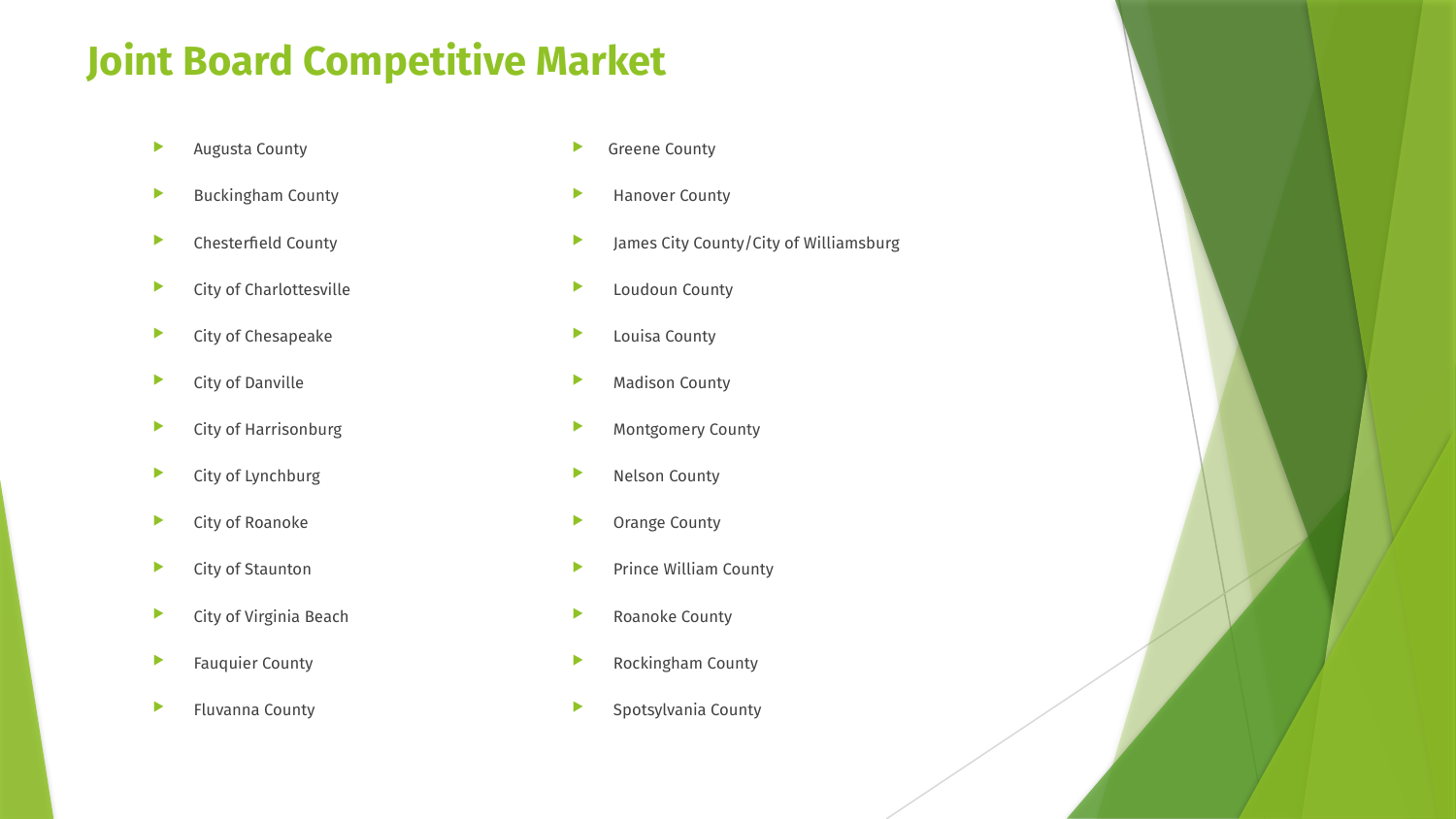

# Joint Board Competitive Market
Augusta County
Buckingham County
Chesterfield County
City of Charlottesville
City of Chesapeake
City of Danville
City of Harrisonburg
City of Lynchburg
City of Roanoke
City of Staunton
City of Virginia Beach
Fauquier County
Fluvanna County

  Greene County
Hanover County
James City County/City of Williamsburg
Loudoun County
Louisa County
Madison County
Montgomery County
Nelson County
Orange County
Prince William County
Roanoke County
Rockingham County
Spotsylvania County